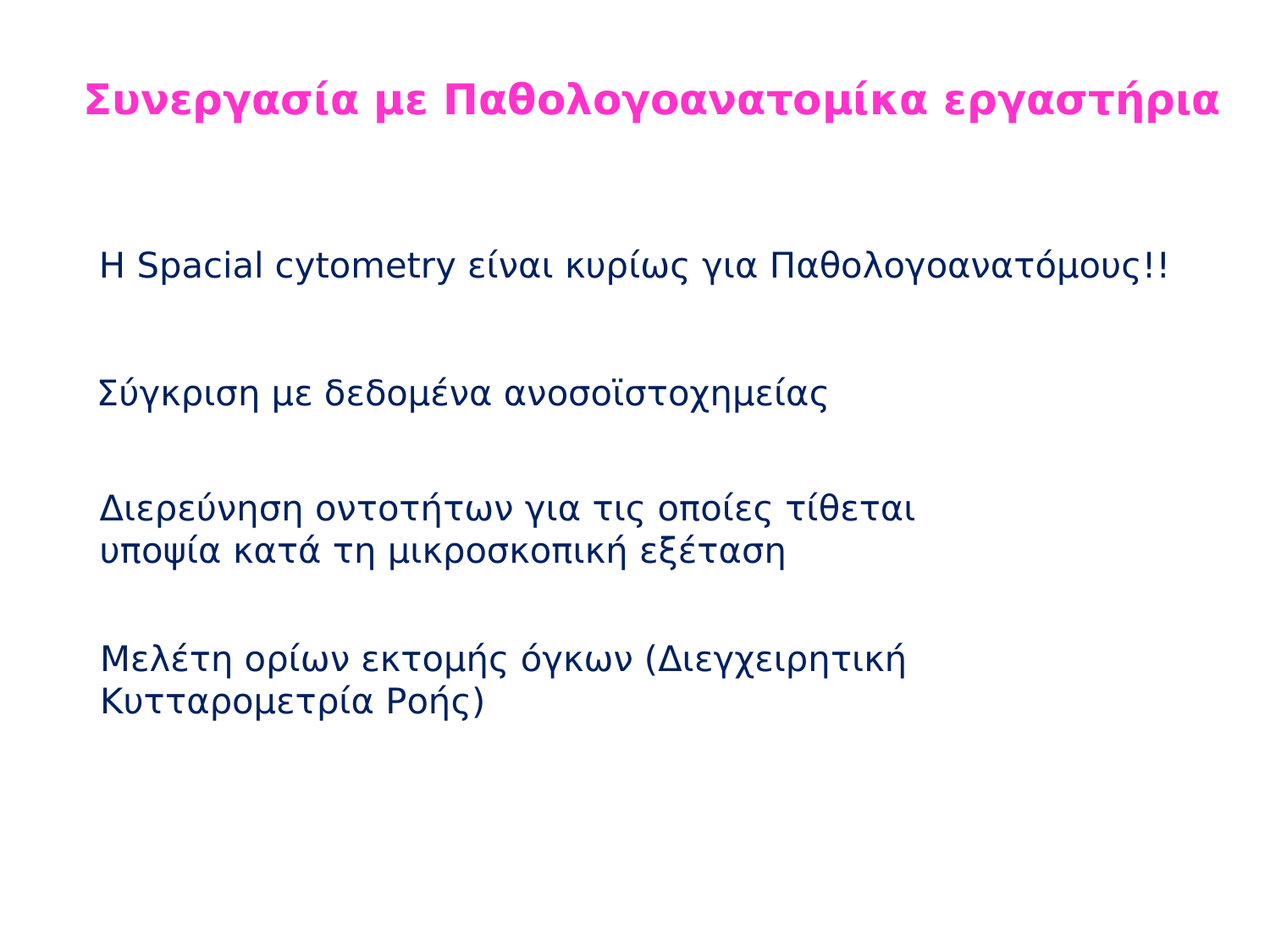

Συνεργασία με Παθολογοανατομίκα εργαστήρια
Η Spacial cytometry είναι κυρίως για Παθολογοανατόμους!!
Σύγκριση με δεδομένα ανοσοϊστοχημείας
Διερεύνηση οντοτήτων για τις οποίες τίθεται υποψία κατά τη μικροσκοπική εξέταση
Μελέτη ορίων εκτομής όγκων (Διεγχειρητική Κυτταρομετρία Ροής)